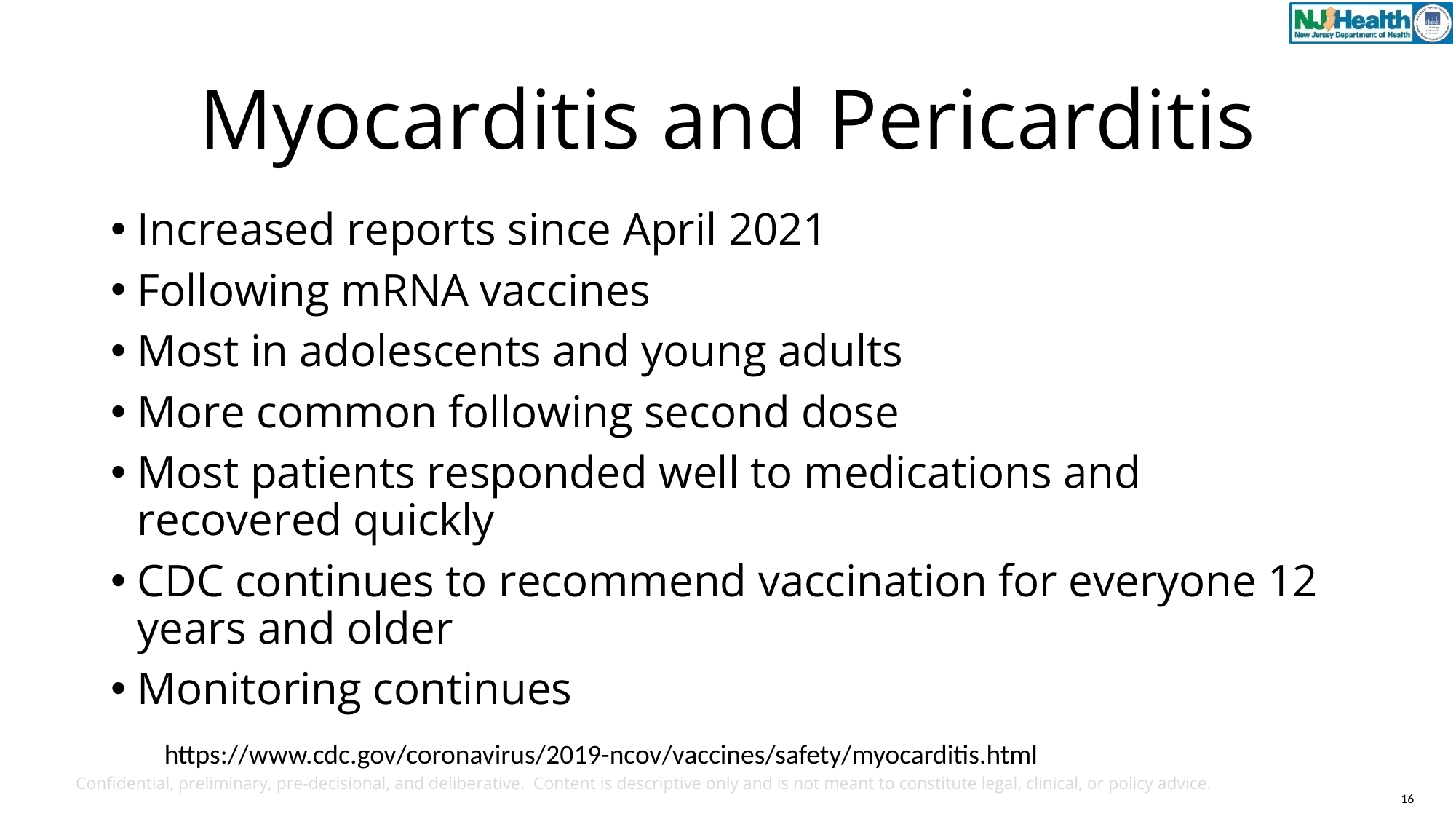

# Myocarditis and Pericarditis
Increased reports since April 2021
Following mRNA vaccines
Most in adolescents and young adults
More common following second dose
Most patients responded well to medications and recovered quickly
CDC continues to recommend vaccination for everyone 12 years and older
Monitoring continues
https://www.cdc.gov/coronavirus/2019-ncov/vaccines/safety/myocarditis.html